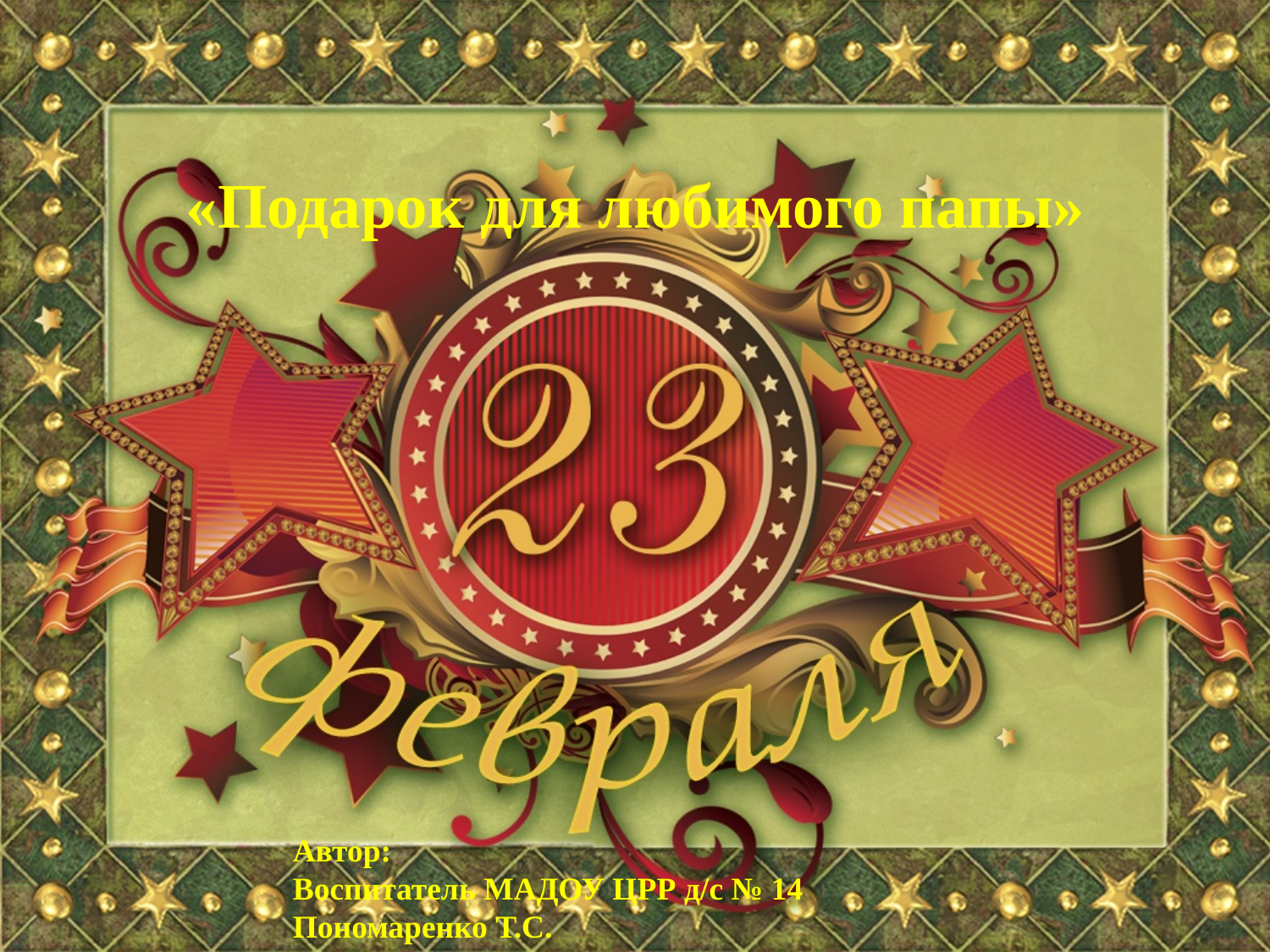

«Подарок для любимого папы»
Автор:
Воспитатель МАДОУ ЦРР д/с № 14
Пономаренко Т.С.